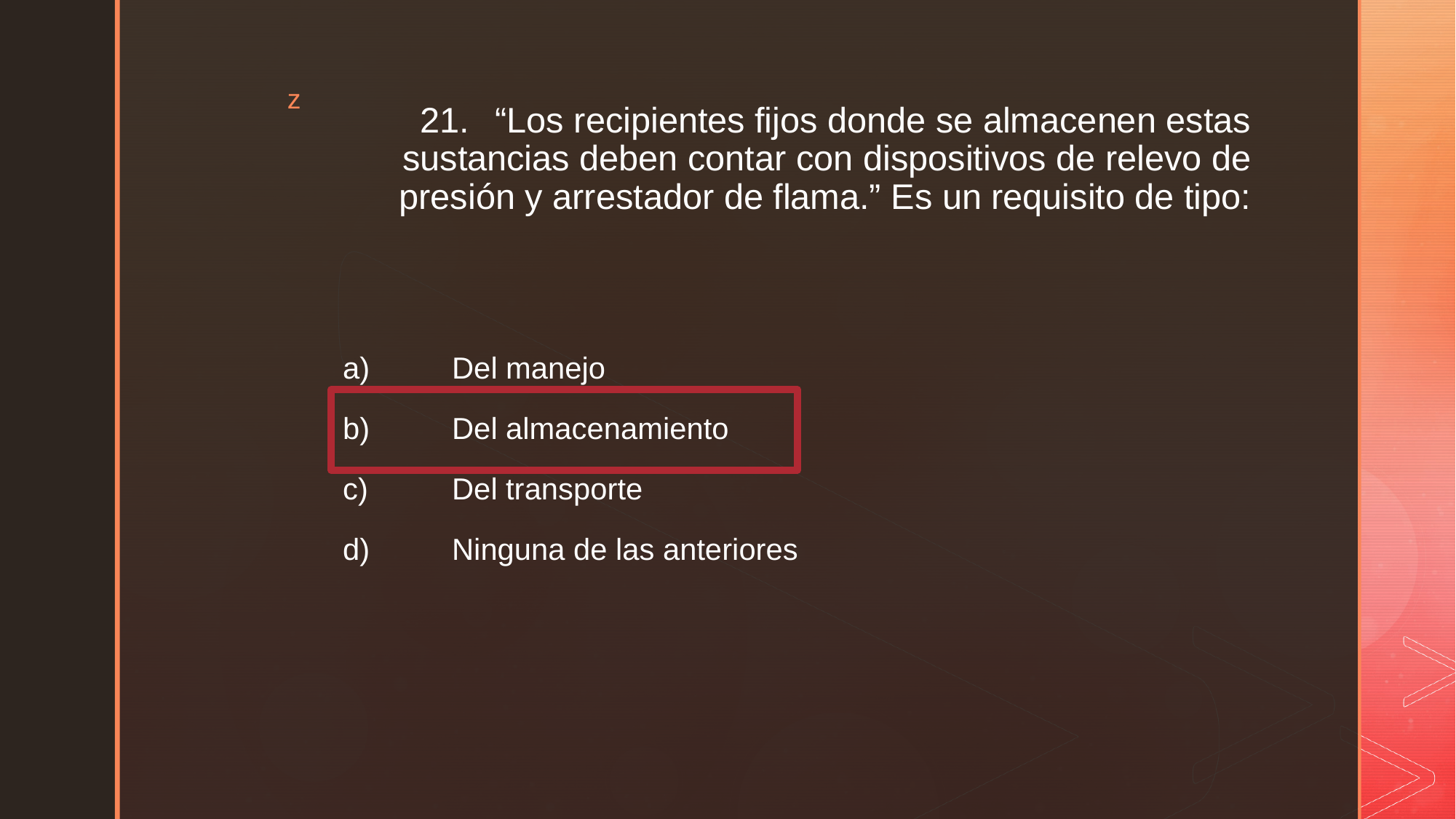

# 21.	“Los recipientes fijos donde se almacenen estas sustancias deben contar con dispositivos de relevo de presión y arrestador de flama.” Es un requisito de tipo:
a)	Del manejo
b)	Del almacenamiento
c)	Del transporte
d)	Ninguna de las anteriores